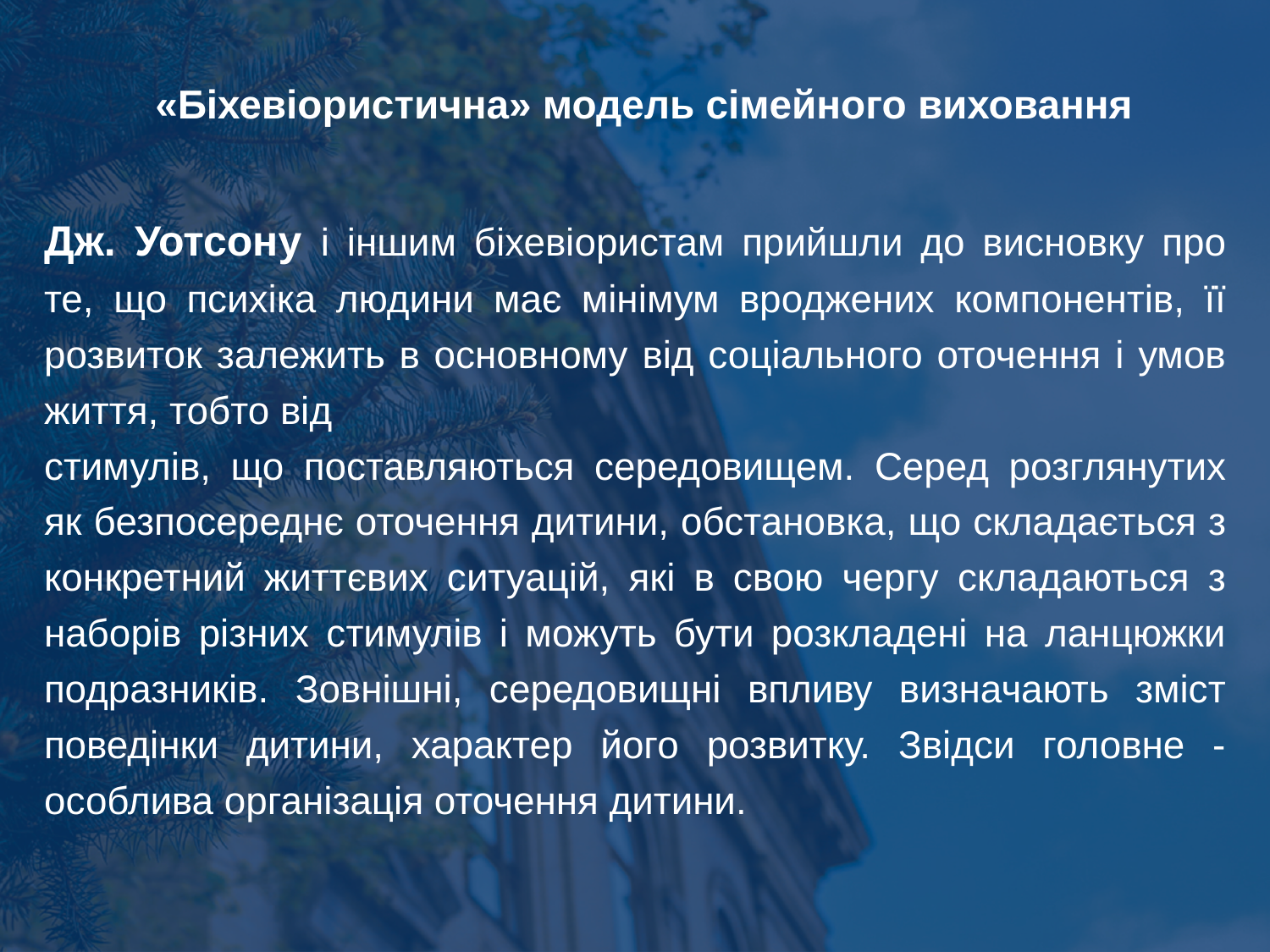

# «Біхевіористична» модель сімейного виховання
Дж. Уотсону і іншим біхевіористам прийшли до висновку про те, що психіка людини має мінімум вроджених компонентів, її розвиток залежить в основному від соціального оточення і умов життя, тобто від
стимулів, що поставляються середовищем. Серед розглянутих як безпосереднє оточення дитини, обстановка, що складається з конкретний життєвих ситуацій, які в свою чергу складаються з наборів різних стимулів і можуть бути розкладені на ланцюжки подразників. Зовнішні, середовищні впливу визначають зміст поведінки дитини, характер його розвитку. Звідси головне - особлива організація оточення дитини.